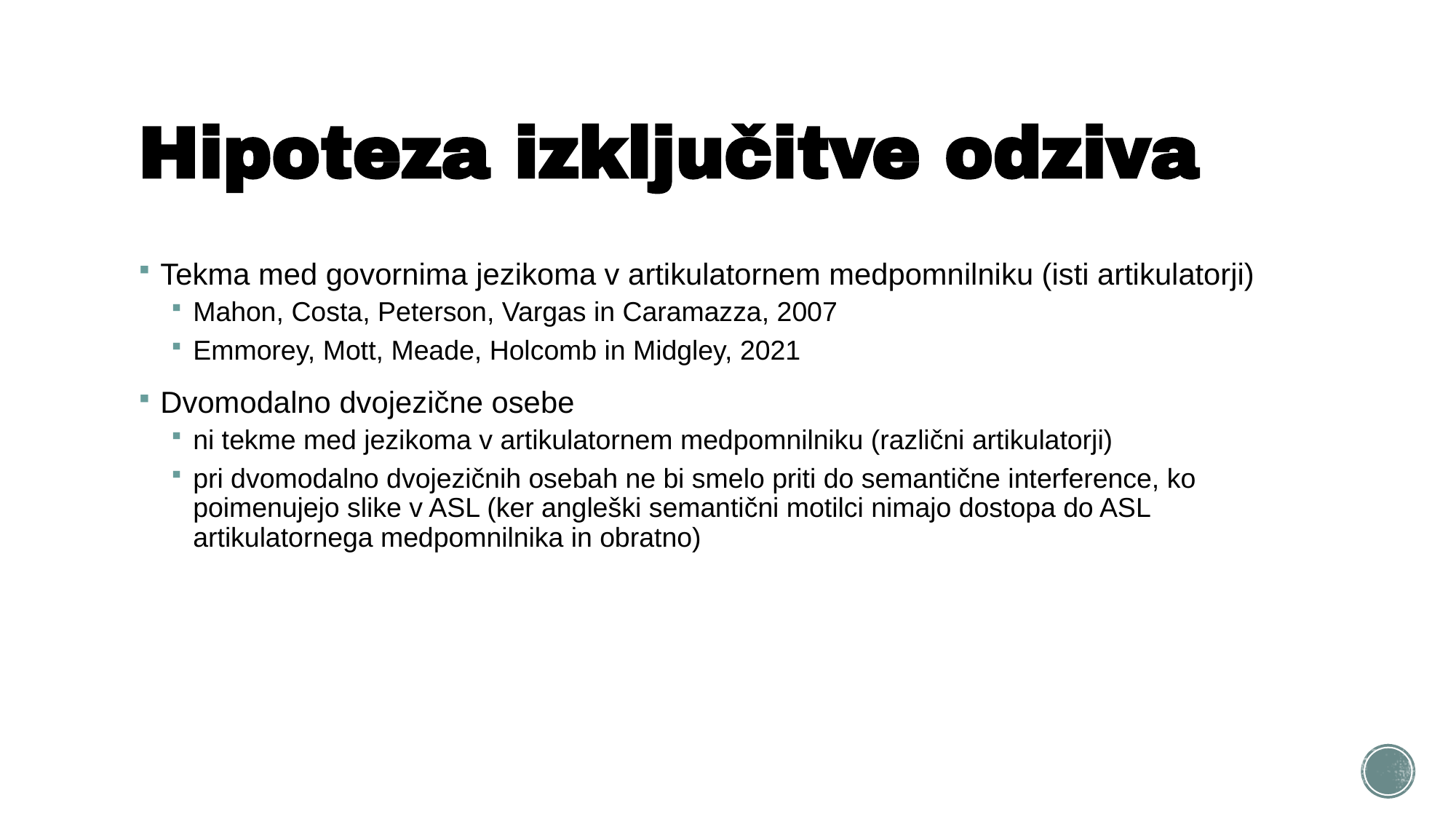

# Hipoteza izključitve odziva
Tekma med govornima jezikoma v artikulatornem medpomnilniku (isti artikulatorji)
Mahon, Costa, Peterson, Vargas in Caramazza, 2007
Emmorey, Mott, Meade, Holcomb in Midgley, 2021
Dvomodalno dvojezične osebe
ni tekme med jezikoma v artikulatornem medpomnilniku (različni artikulatorji)
pri dvomodalno dvojezičnih osebah ne bi smelo priti do semantične interference, ko poimenujejo slike v ASL (ker angleški semantični motilci nimajo dostopa do ASL artikulatornega medpomnilnika in obratno)